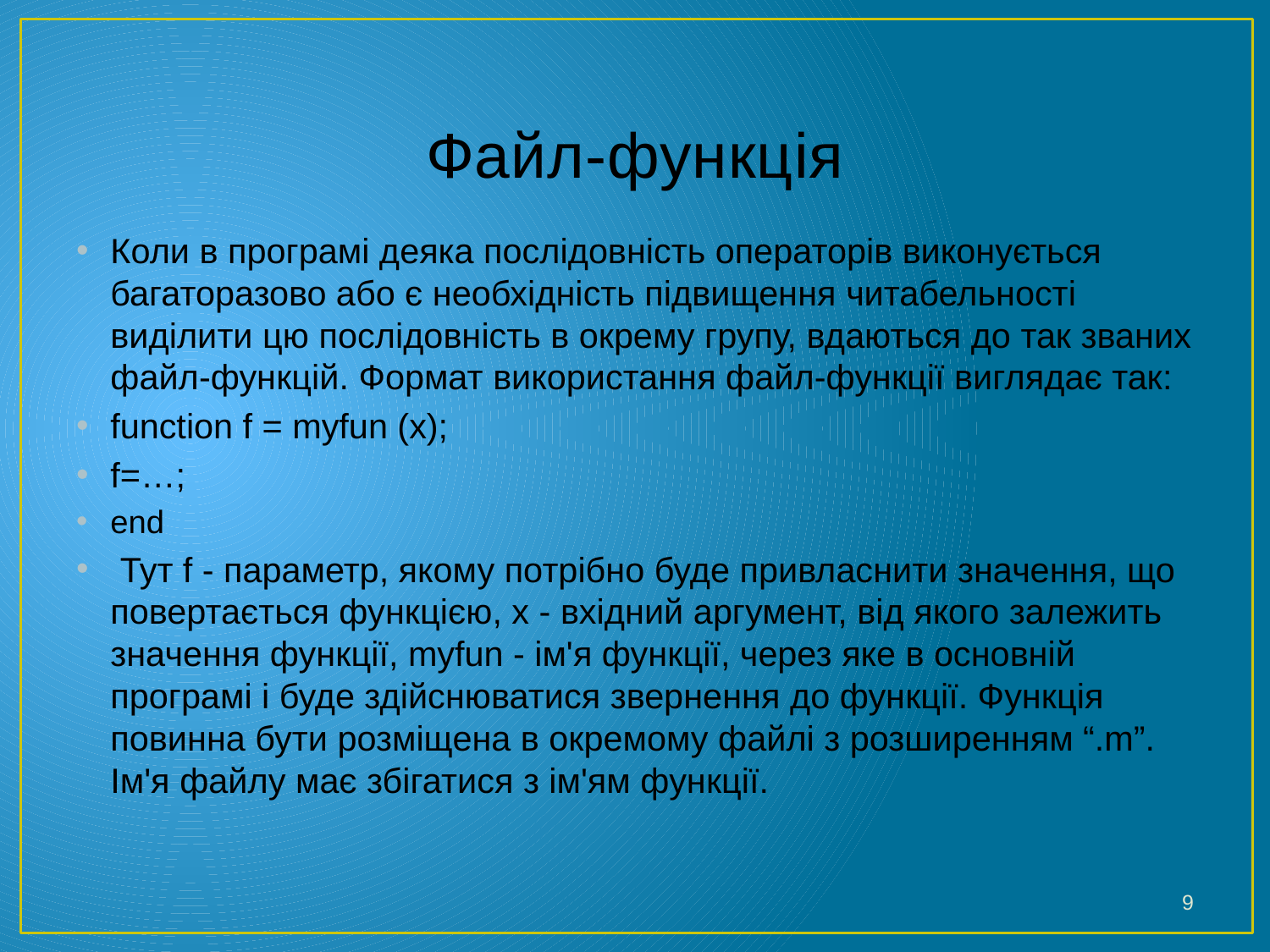

# Файл-функція
Коли в програмі деяка послідовність операторів виконується багаторазово або є необхідність підвищення читабельності виділити цю послідовність в окрему групу, вдаються до так званих файл-функцій. Формат використання файл-функції виглядає так:
function f = myfun (x);
f=…;
end
 Тут f - параметр, якому потрібно буде привласнити значення, що повертається функцією, x - вхідний аргумент, від якого залежить значення функції, myfun - ім'я функції, через яке в основній програмі і буде здійснюватися звернення до функції. Функція повинна бути розміщена в окремому файлі з розширенням “.m”. Ім'я файлу має збігатися з ім'ям функції.
9